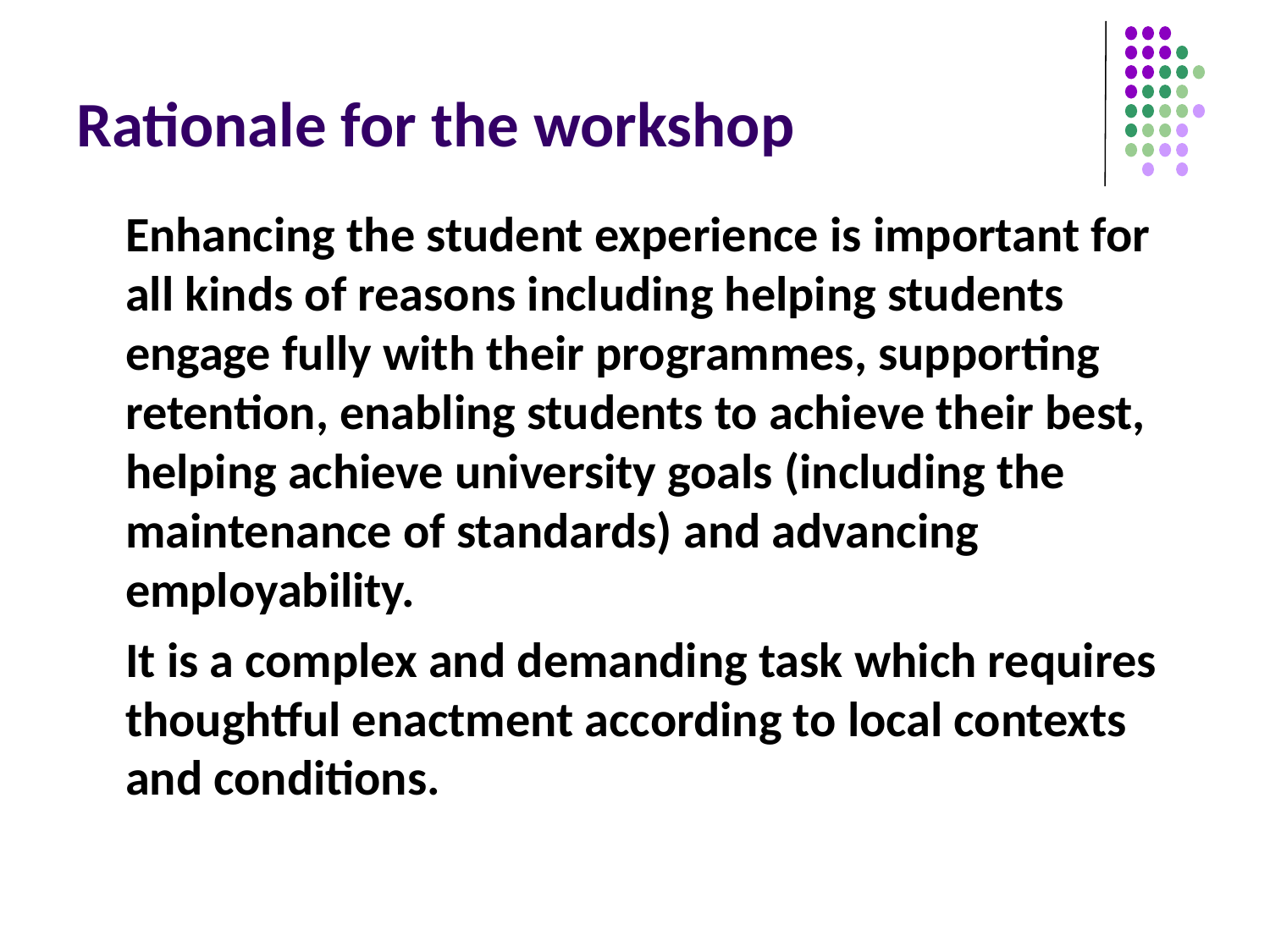

# Rationale for the workshop
	Enhancing the student experience is important for all kinds of reasons including helping students engage fully with their programmes, supporting retention, enabling students to achieve their best, helping achieve university goals (including the maintenance of standards) and advancing employability.
	It is a complex and demanding task which requires thoughtful enactment according to local contexts and conditions.